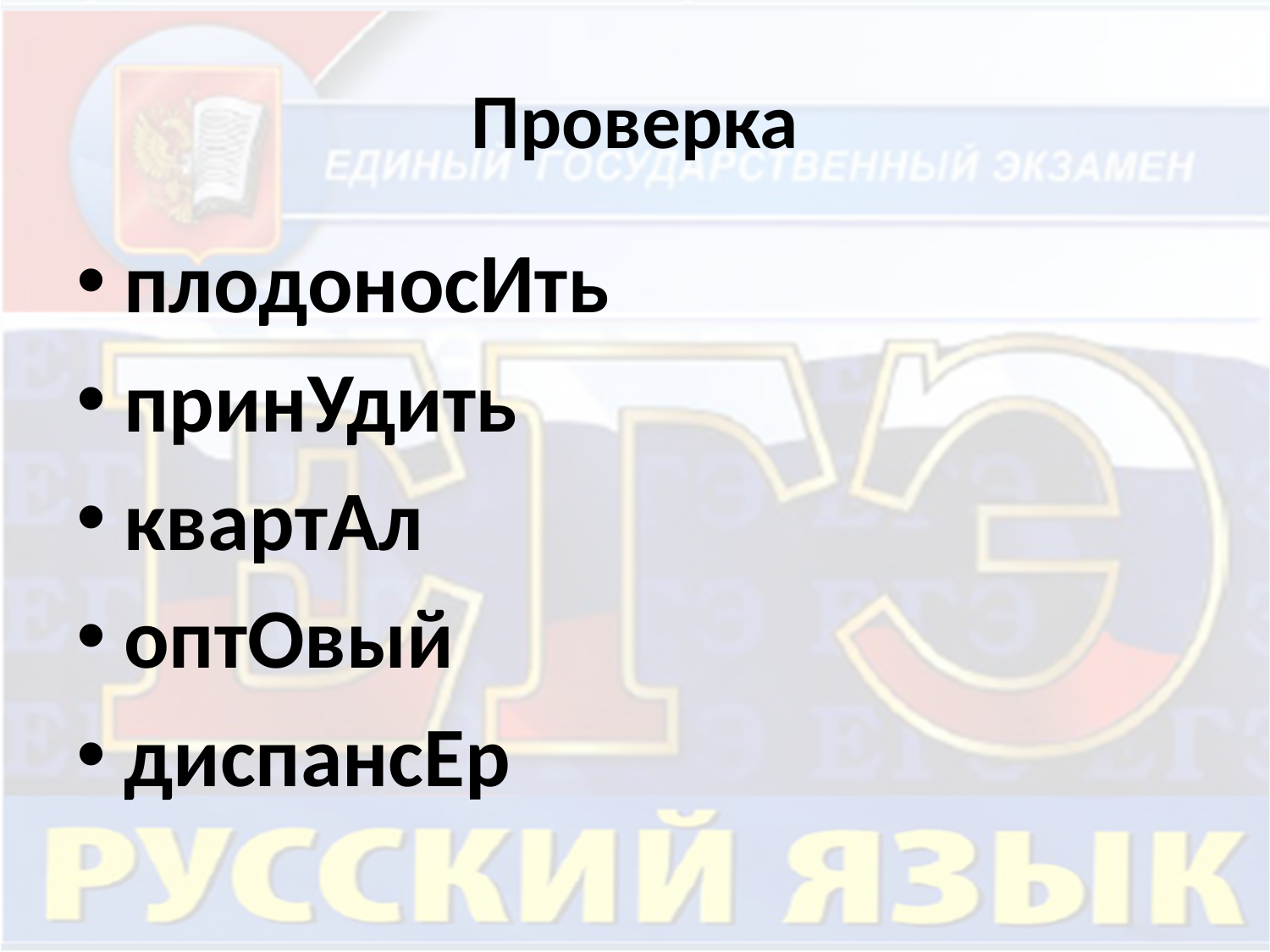

# Проверка
плодоносИть
принУдить
квартАл
оптОвый
диспансЕр